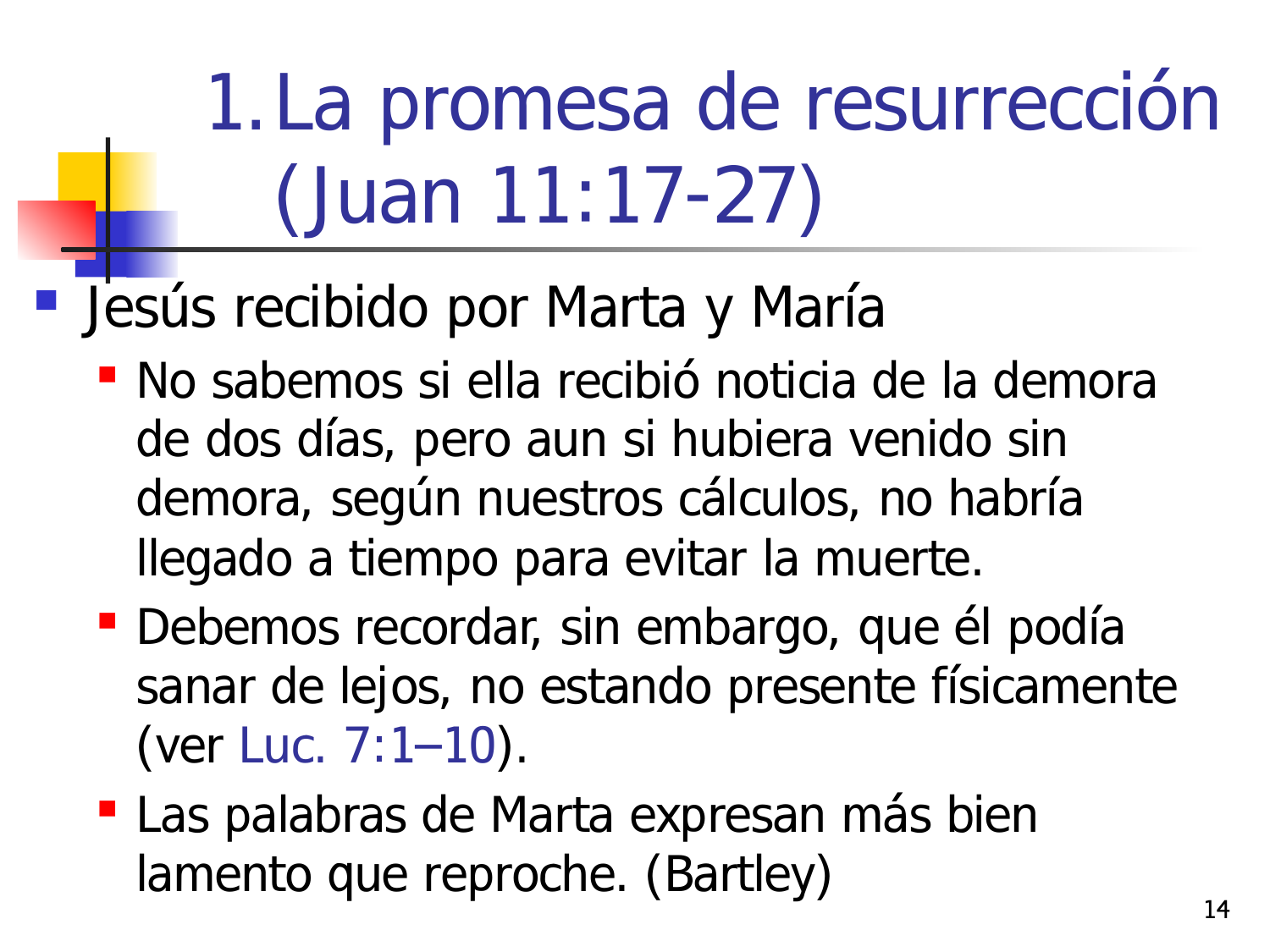

# La promesa de resurrección (Juan 11:17-27)
Jesús recibido por Marta y María
No sabemos si ella recibió noticia de la demora de dos días, pero aun si hubiera venido sin demora, según nuestros cálculos, no habría llegado a tiempo para evitar la muerte.
Debemos recordar, sin embargo, que él podía sanar de lejos, no estando presente físicamente (ver Luc. 7:1–10).
Las palabras de Marta expresan más bien lamento que reproche. (Bartley)
14